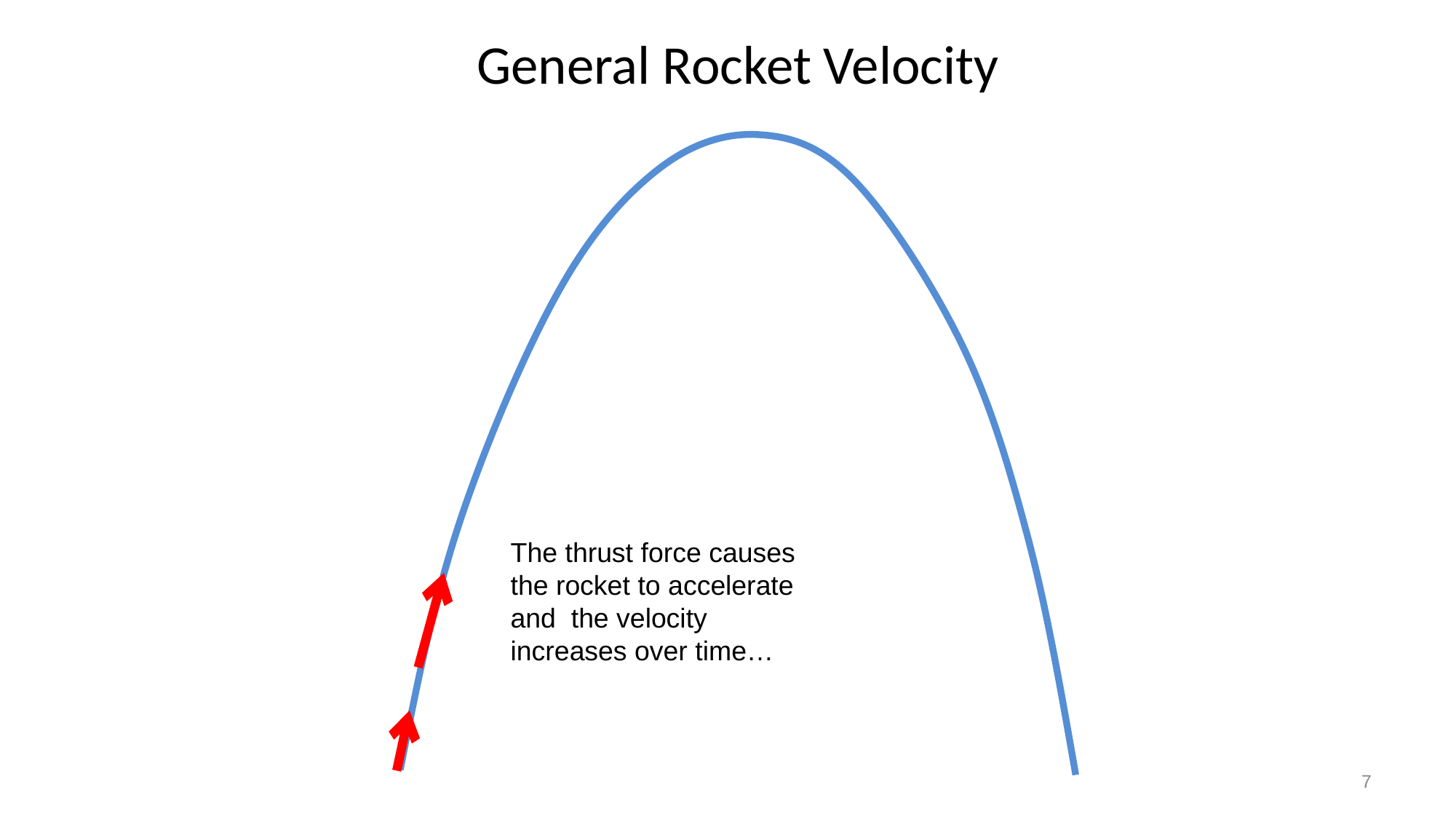

General Rocket Velocity

The thrust force causes the rocket to accelerate and  the velocity increases over time…
7